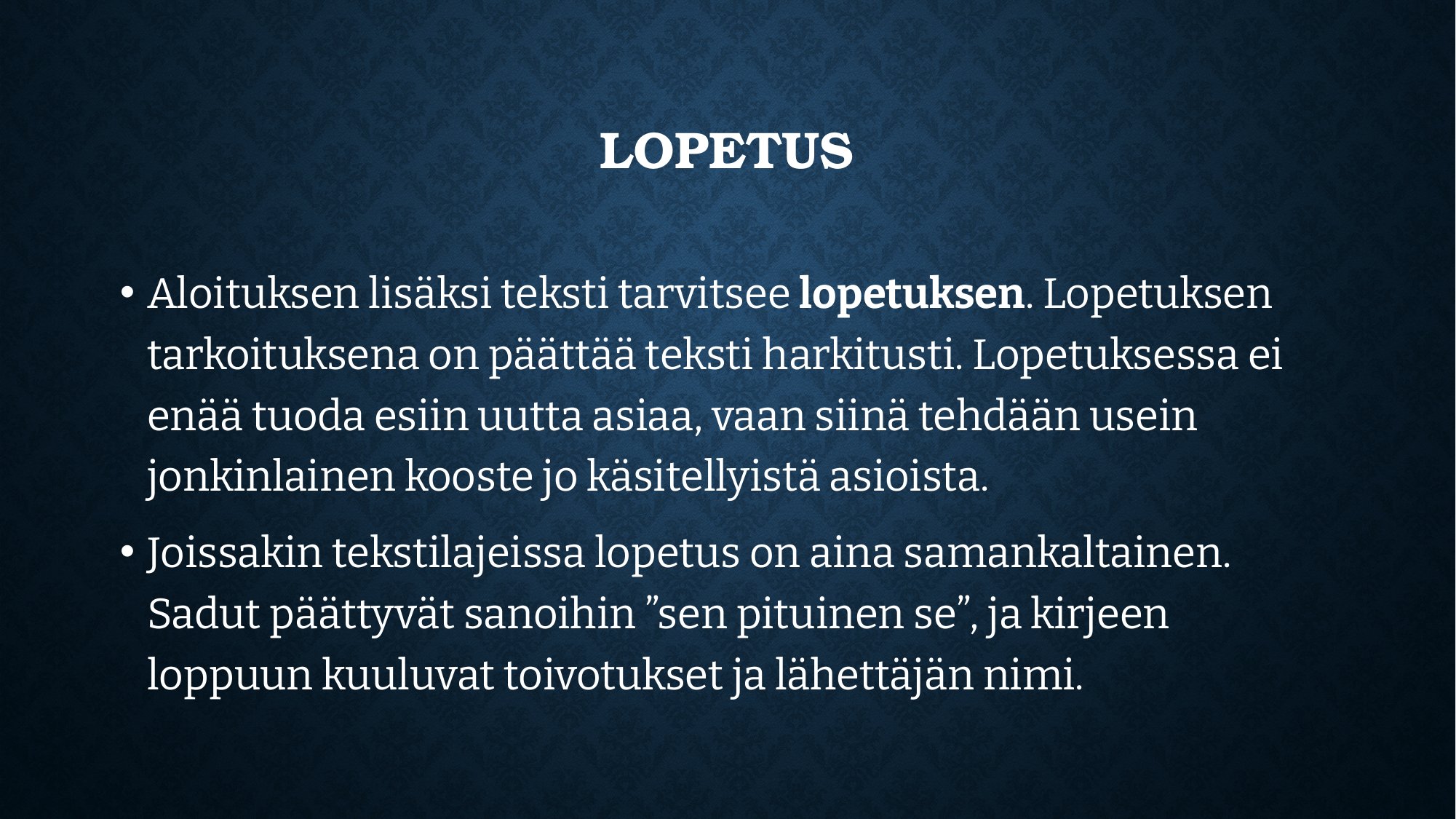

# Lopetus
Aloituksen lisäksi teksti tarvitsee lopetuksen. Lopetuksen tarkoituksena on päättää teksti harkitusti. Lopetuksessa ei enää tuoda esiin uutta asiaa, vaan siinä tehdään usein jonkinlainen kooste jo käsitellyistä asioista.
Joissakin tekstilajeissa lopetus on aina samankaltainen. Sadut päättyvät sanoihin ”sen pituinen se”, ja kirjeen loppuun kuuluvat toivotukset ja lähettäjän nimi.